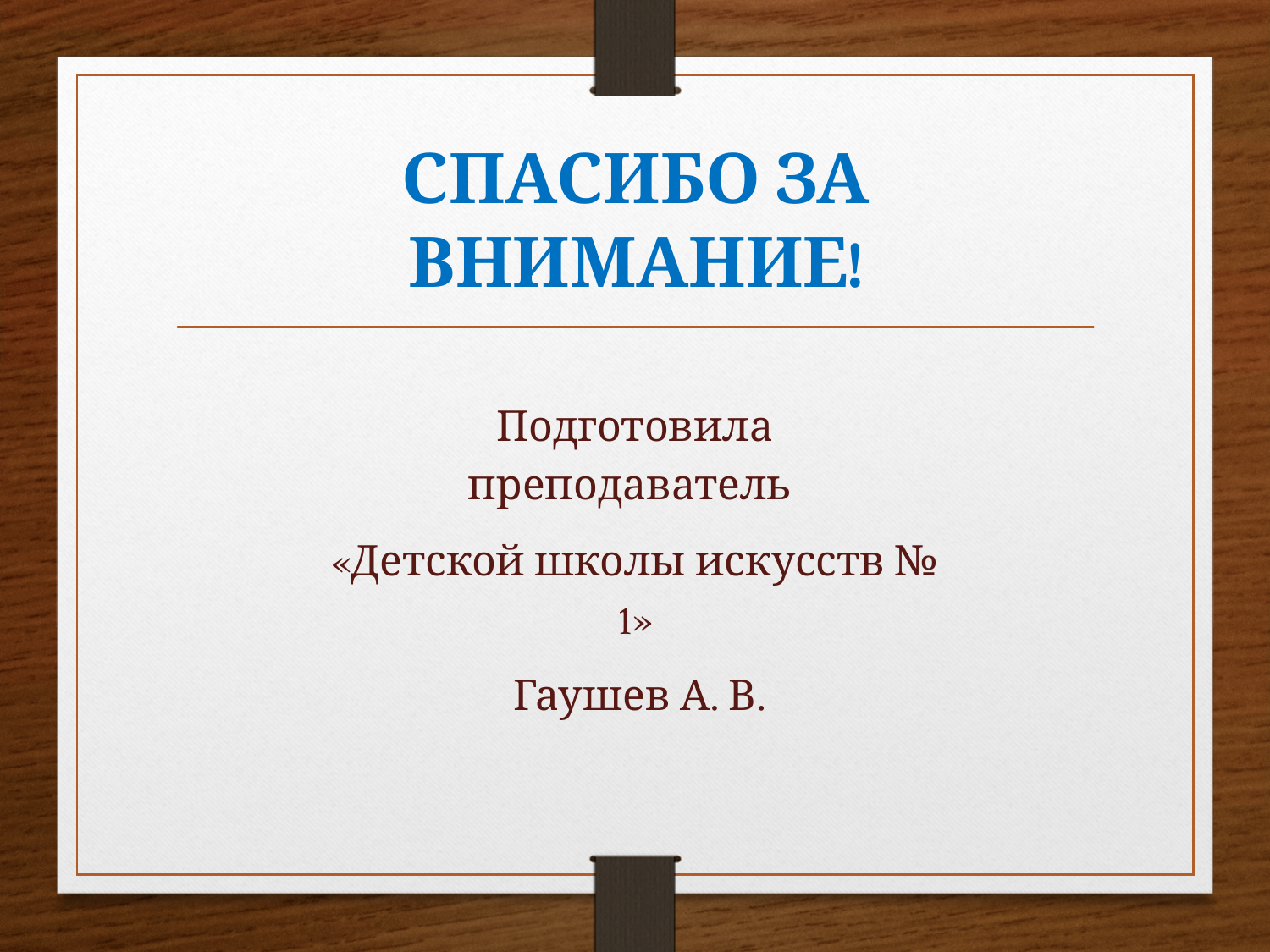

# СПАСИБО ЗА ВНИМАНИЕ!
Подготовила преподаватель
«Детской школы искусств № 1»
 Гаушев А. В.